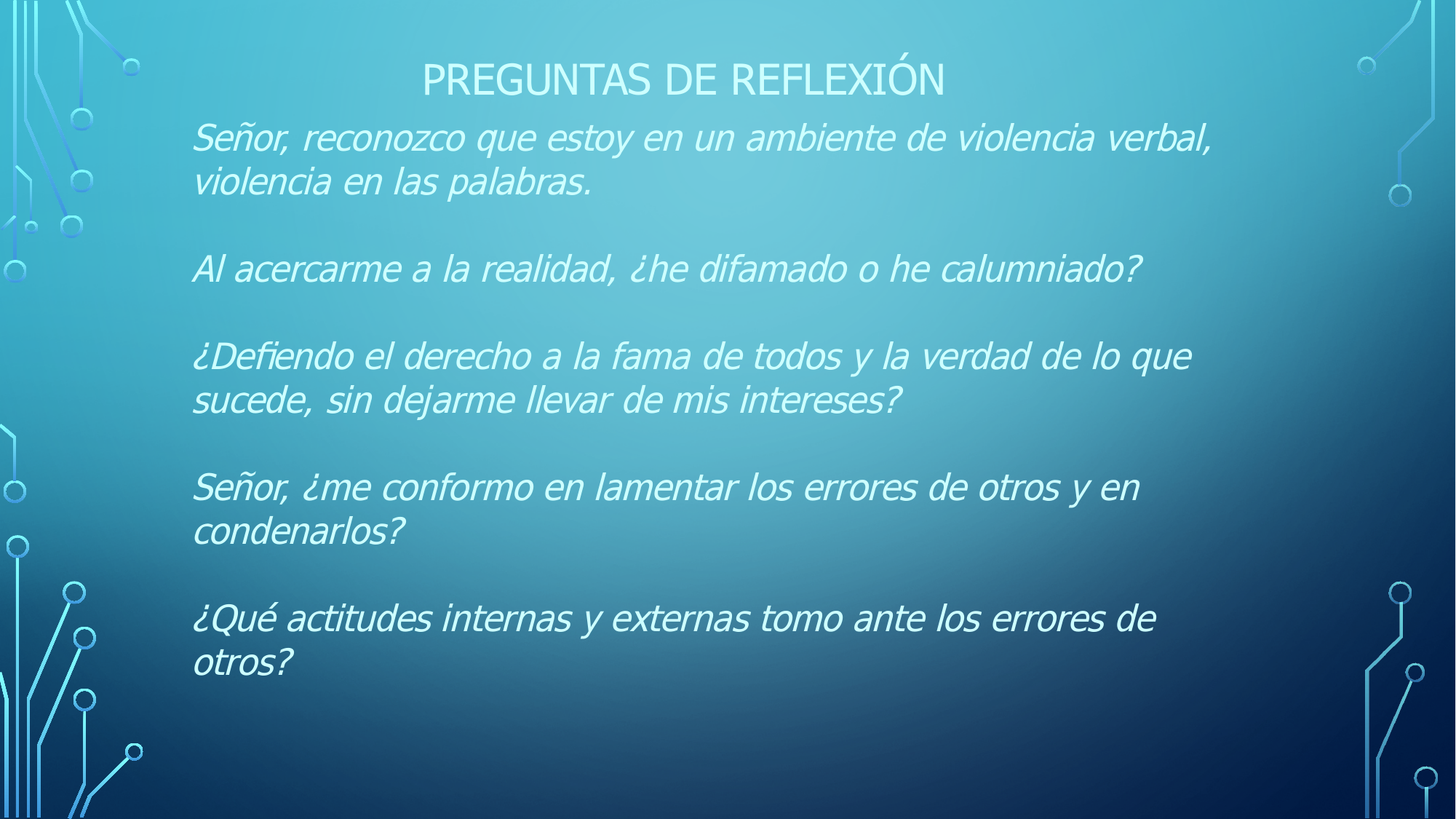

PREGUNTAS DE REFLEXIÓN
Señor, reconozco que estoy en un ambiente de violencia verbal, violencia en las palabras.
Al acercarme a la realidad, ¿he difamado o he calumniado?
¿Defiendo el derecho a la fama de todos y la verdad de lo que sucede, sin dejarme llevar de mis intereses?

Señor, ¿me conformo en lamentar los errores de otros y en condenarlos?
¿Qué actitudes internas y externas tomo ante los errores de otros?